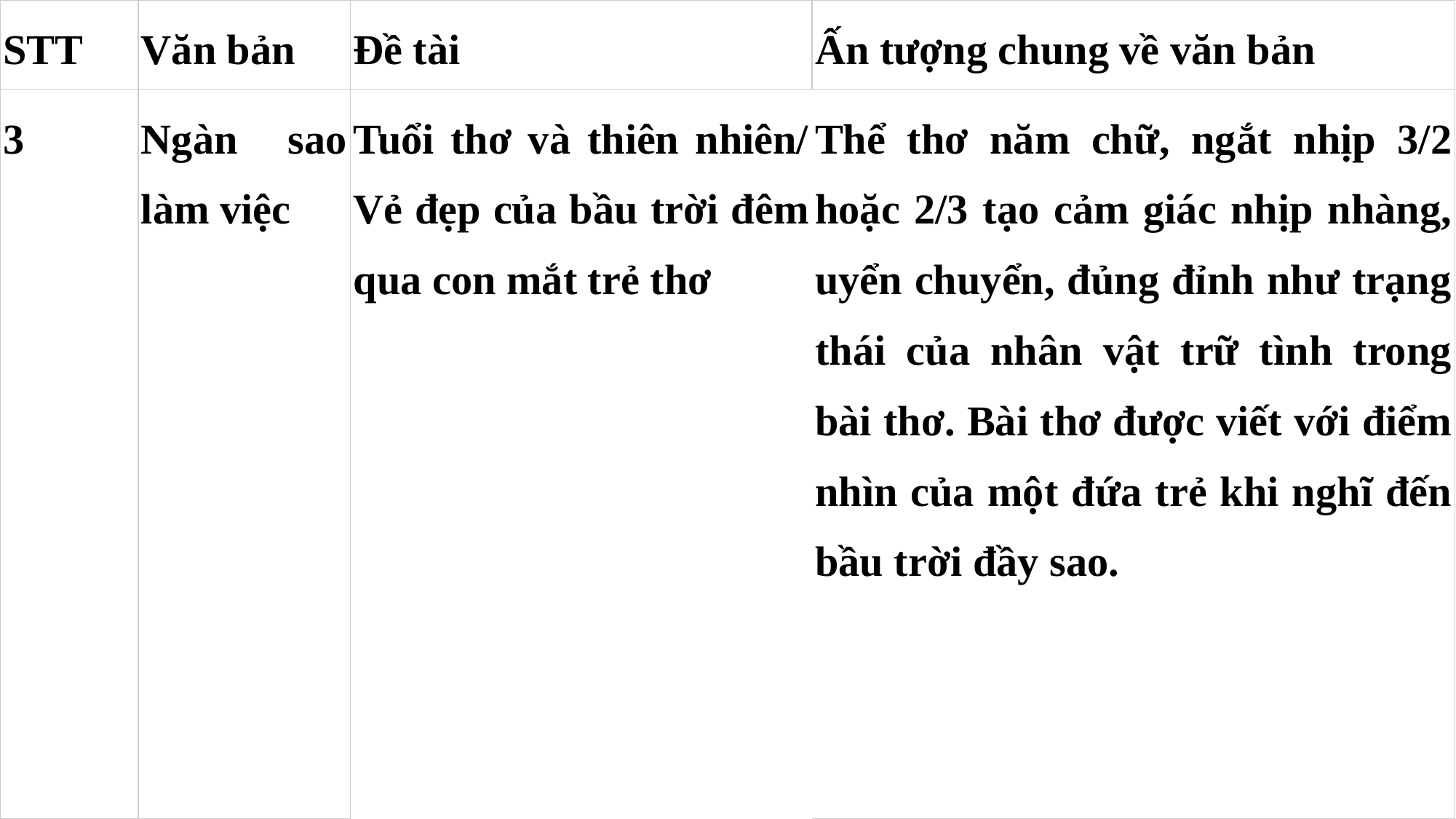

| STT | Văn bản | Đề tài | Ấn tượng chung về văn bản |
| --- | --- | --- | --- |
| 3 | Ngàn sao làm việc | Tuổi thơ và thiên nhiên/ Vẻ đẹp của bầu trời đêm qua con mắt trẻ thơ | Thể thơ năm chữ, ngắt nhịp 3/2 hoặc 2/3 tạo cảm giác nhịp nhàng, uyển chuyển, đủng đỉnh như trạng thái của nhân vật trữ tình trong bài thơ. Bài thơ được viết với điểm nhìn của một đứa trẻ khi nghĩ đến bầu trời đầy sao. |